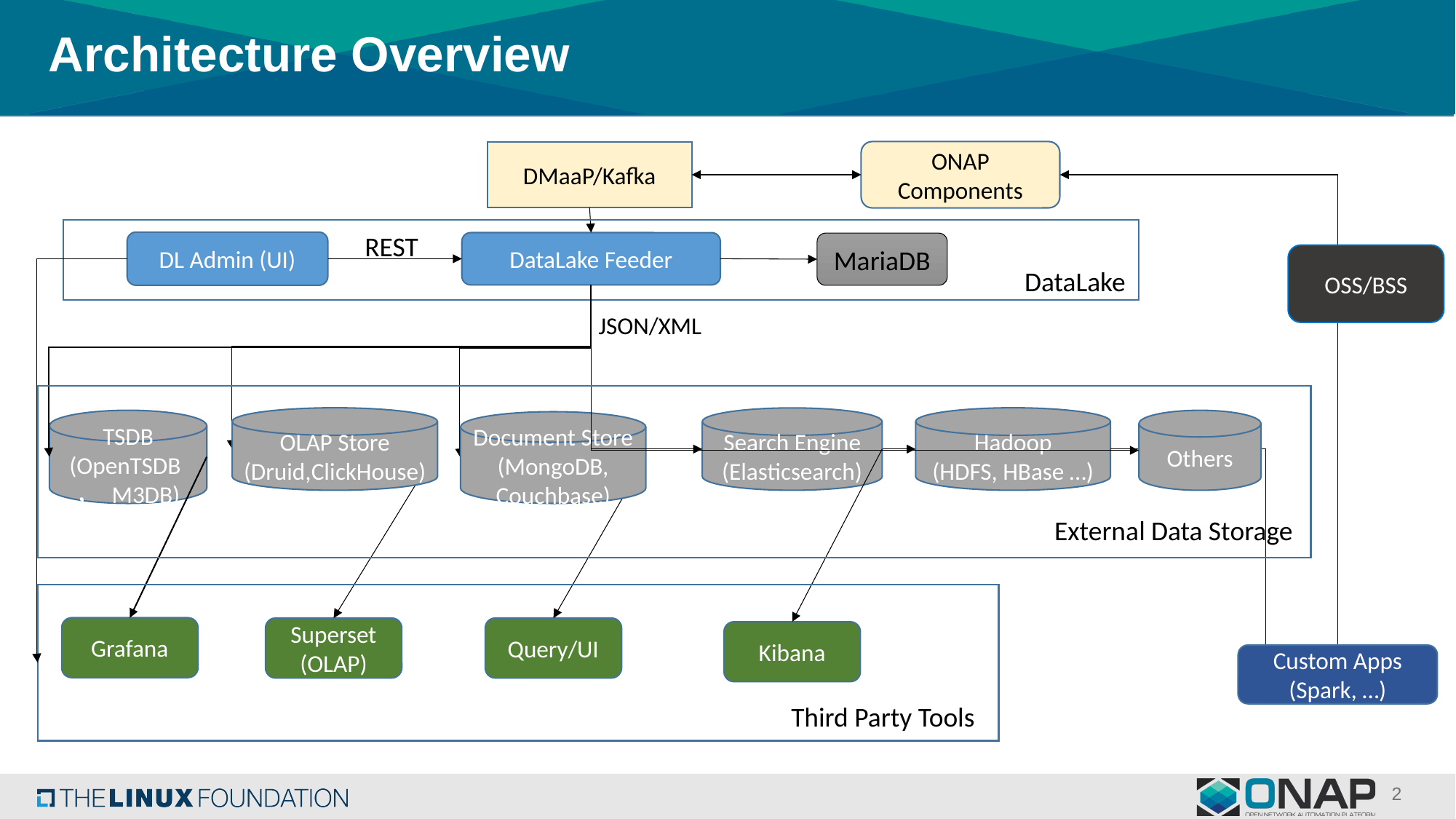

# Architecture Overview
ONAP
Components
DMaaP/Kafka

REST
DL Admin (UI)
DataLake Feeder
MariaDB
OSS/BSS
DataLake
JSON/XML

Hadoop
(HDFS, HBase …)
OLAP Store
(Druid,ClickHouse)
Search Engine
(Elasticsearch)
Others
TSDB
(OpenTSDB， M3DB)
Document Store
(MongoDB,
Couchbase)
External Data Storage

Grafana
Superset
(OLAP)
Query/UI
Kibana
Custom Apps (Spark, …)
Third Party Tools
2